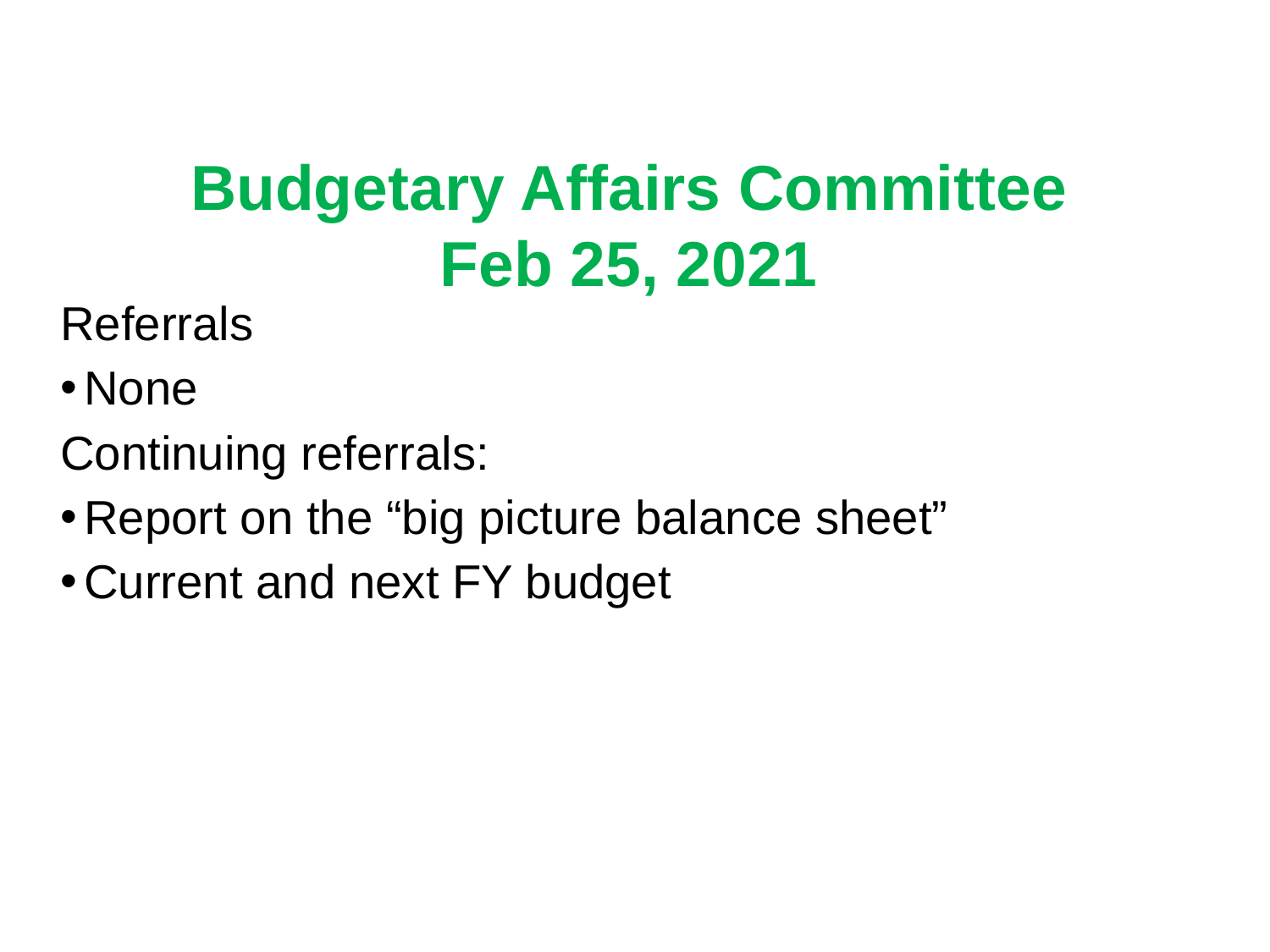

Budgetary Affairs Committee
Feb 25, 2021
Referrals
None
Continuing referrals:
Report on the “big picture balance sheet”
Current and next FY budget